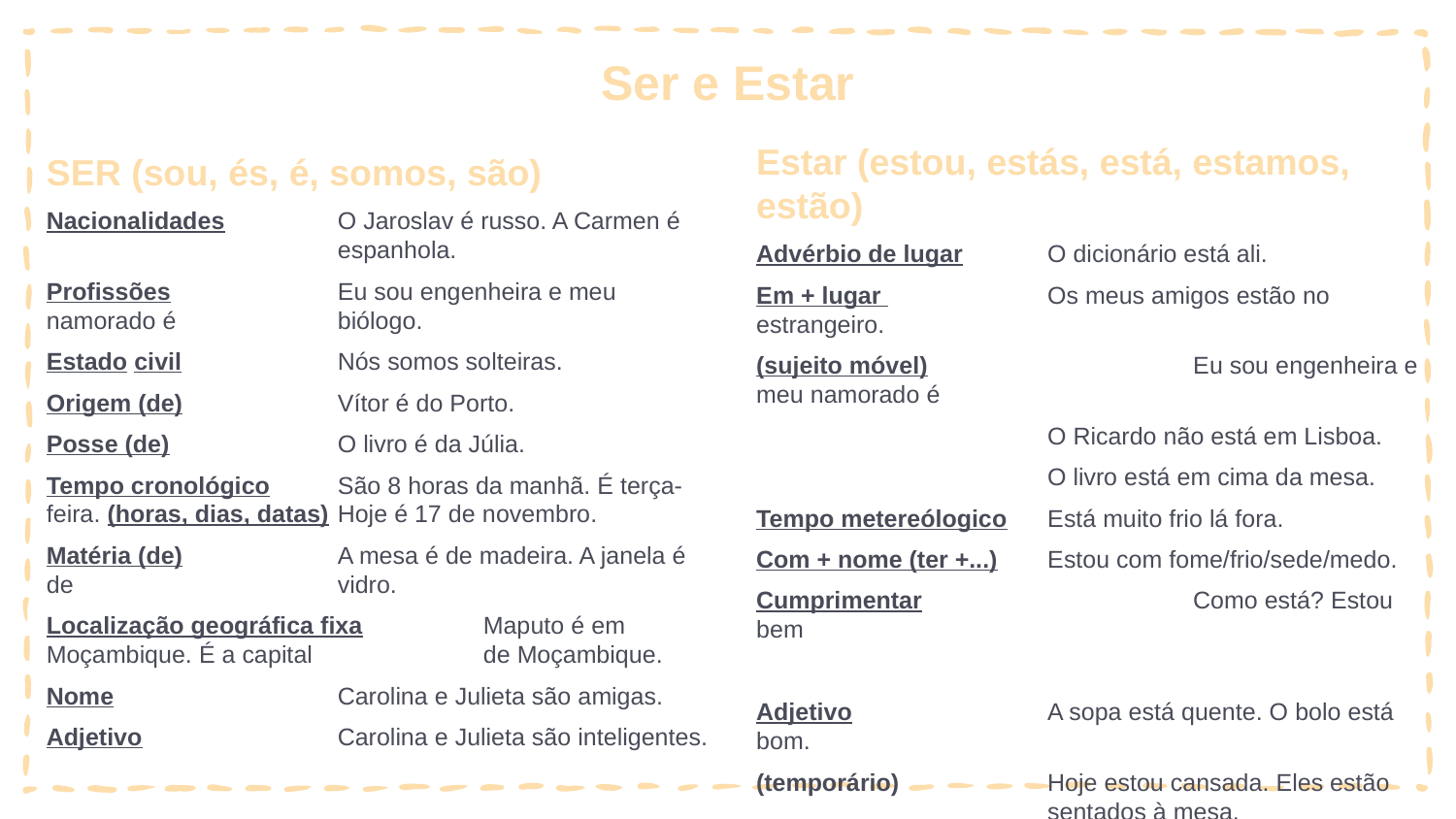

# Ser e Estar
Estar (estou, estás, está, estamos, estão)
Advérbio de lugar	O dicionário está ali.
Em + lugar 		Os meus amigos estão no estrangeiro.
(sujeito móvel)		Eu sou engenheira e meu namorado é
		O Ricardo não está em Lisboa.
		O livro está em cima da mesa.
Tempo metereólogico	Está muito frio lá fora.
Com + nome (ter +...)	Estou com fome/frio/sede/medo.
Cumprimentar		Como está? Estou bem

Adjetivo		A sopa está quente. O bolo está bom.
(temporário)		Hoje estou cansada. Eles estão 		sentados à mesa.
		A janela está aberta/fechada.
SER (sou, és, é, somos, são)
Nacionalidades	O Jaroslav é russo. A Carmen é 		espanhola.
Profissões		Eu sou engenheira e meu namorado é 		biólogo.
Estado civil		Nós somos solteiras.
Origem (de)		Vítor é do Porto.
Posse (de)		O livro é da Júlia.
Tempo cronológico	São 8 horas da manhã. É terça-feira. (horas, dias, datas)	Hoje é 17 de novembro.
Matéria (de)		A mesa é de madeira. A janela é de 		vidro.
Localização geográfica fixa	Maputo é em Moçambique. É a capital 		de Moçambique.
Nome		Carolina e Julieta são amigas.
Adjetivo		Carolina e Julieta são inteligentes.